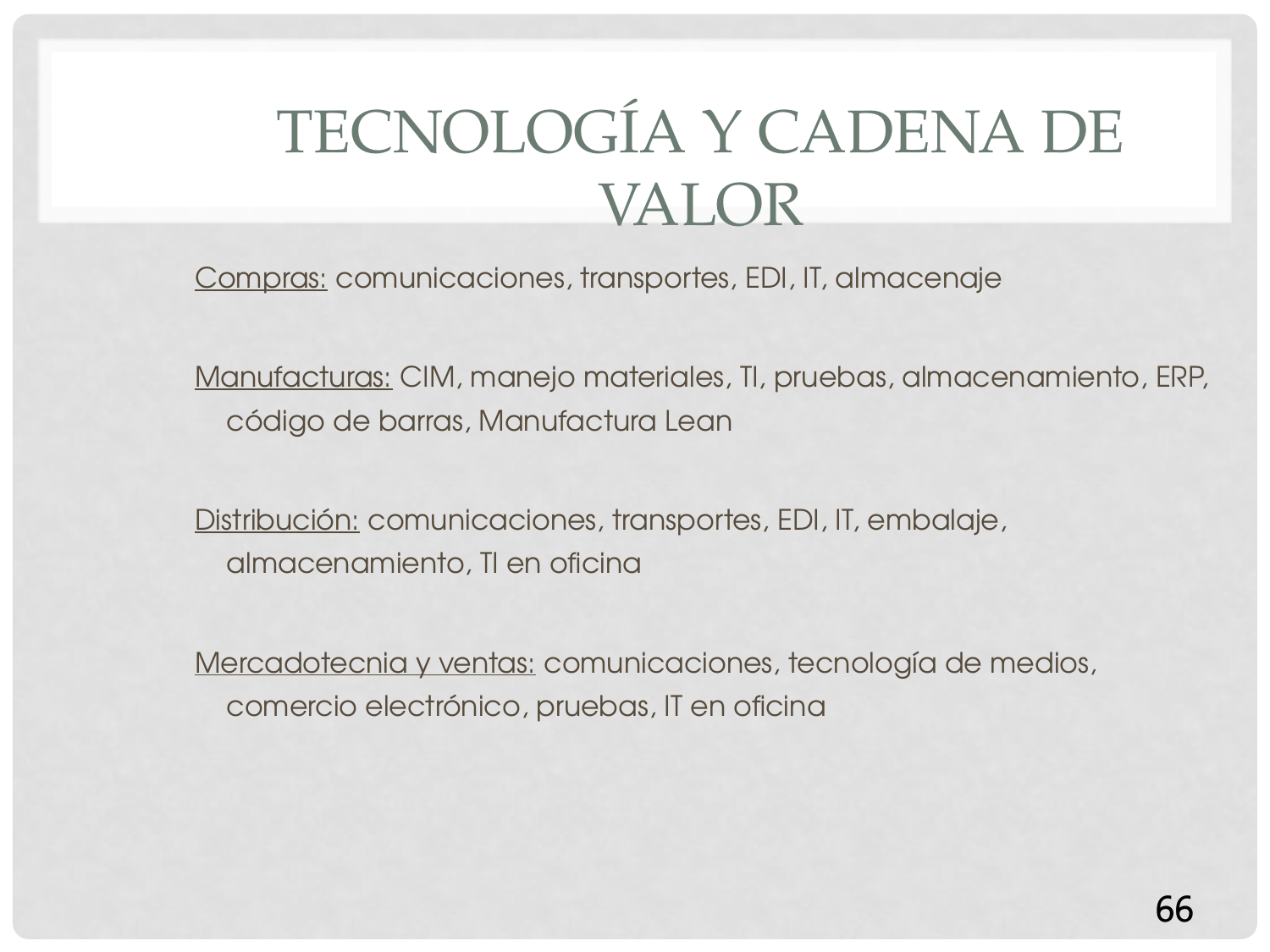

# Tecnología y cadena de valor
Compras: comunicaciones, transportes, EDI, IT, almacenaje

Manufacturas: CIM, manejo materiales, TI, pruebas, almacenamiento, ERP, código de barras, Manufactura Lean

Distribución: comunicaciones, transportes, EDI, IT, embalaje, almacenamiento, TI en oficina

Mercadotecnia y ventas: comunicaciones, tecnología de medios, comercio electrónico, pruebas, IT en oficina
66